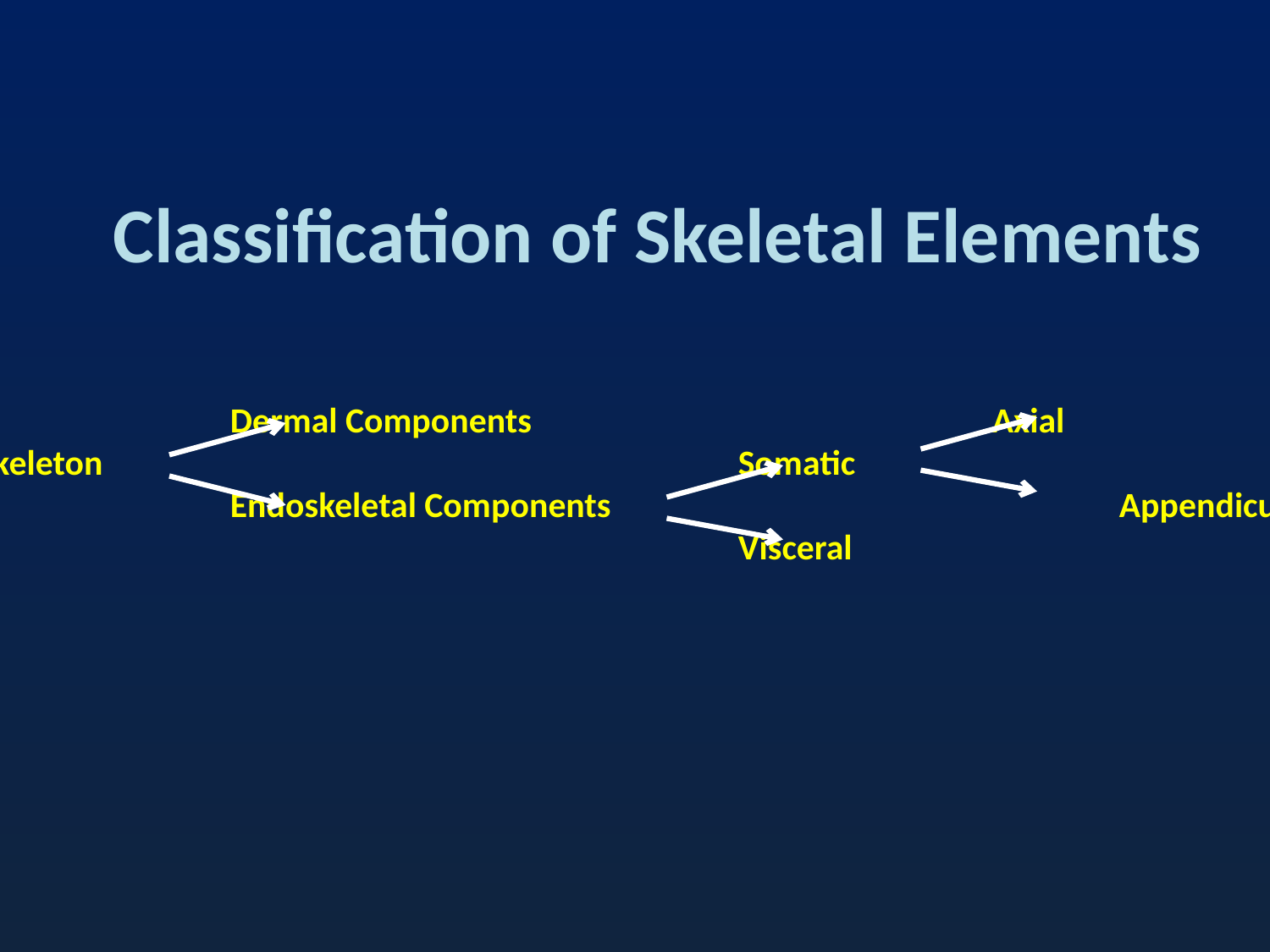

Classification of Skeletal Elements

		Dermal Components 				Axial
Skeleton						Somatic
		Endoskeletal Components				Appendicular
						Visceral